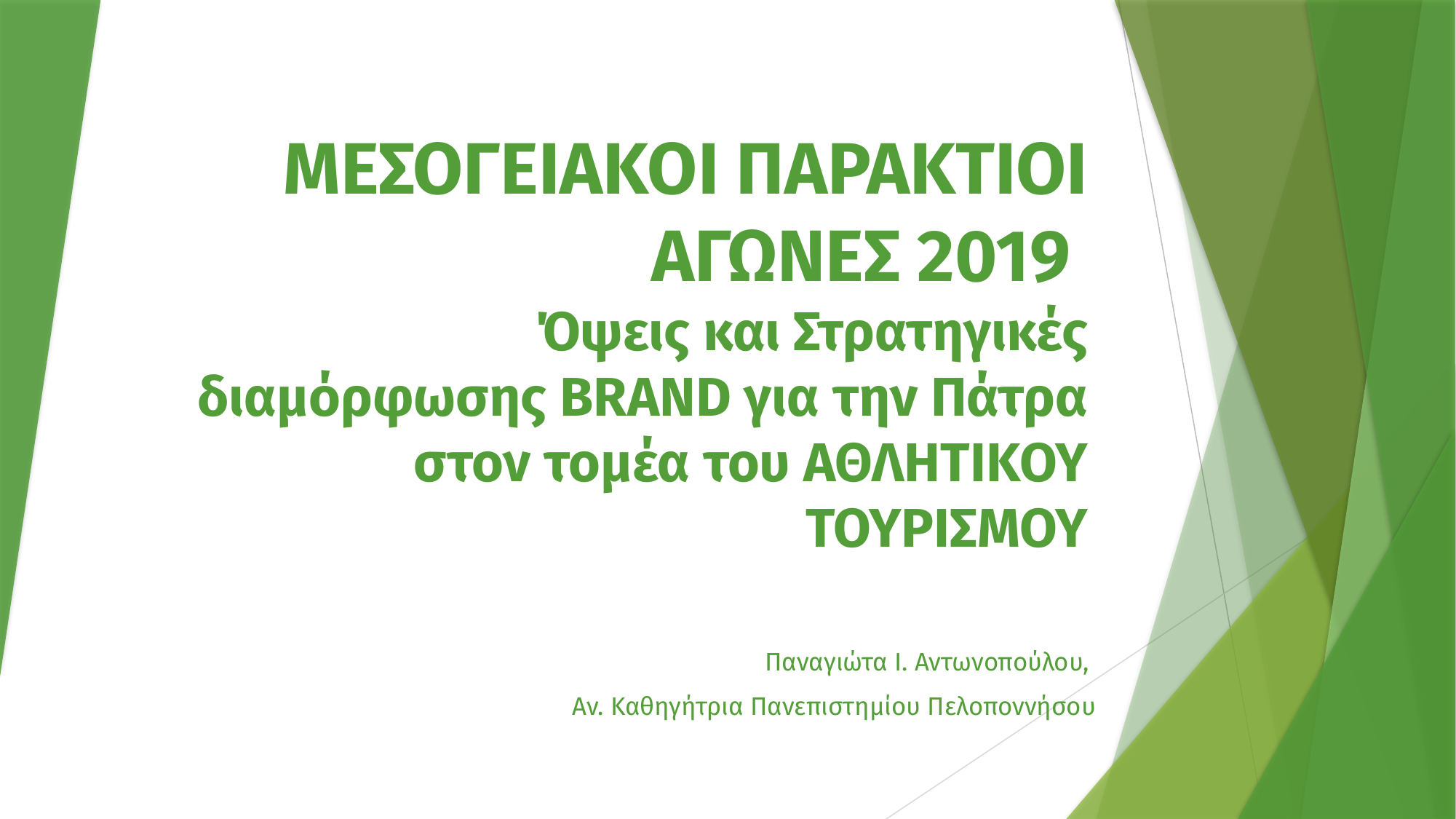

# ΜΕΣΟΓΕΙΑΚΟΙ ΠΑΡΑΚΤΙΟΙ ΑΓΩΝΕΣ 2019 Όψεις και Στρατηγικές διαμόρφωσης BRAND για την Πάτρα στον τομέα του ΑΘΛΗΤΙΚΟΥ ΤΟΥΡΙΣΜΟΥ
Παναγιώτα Ι. Αντωνοπούλου,
Αν. Καθηγήτρια Πανεπιστημίου Πελοποννήσου